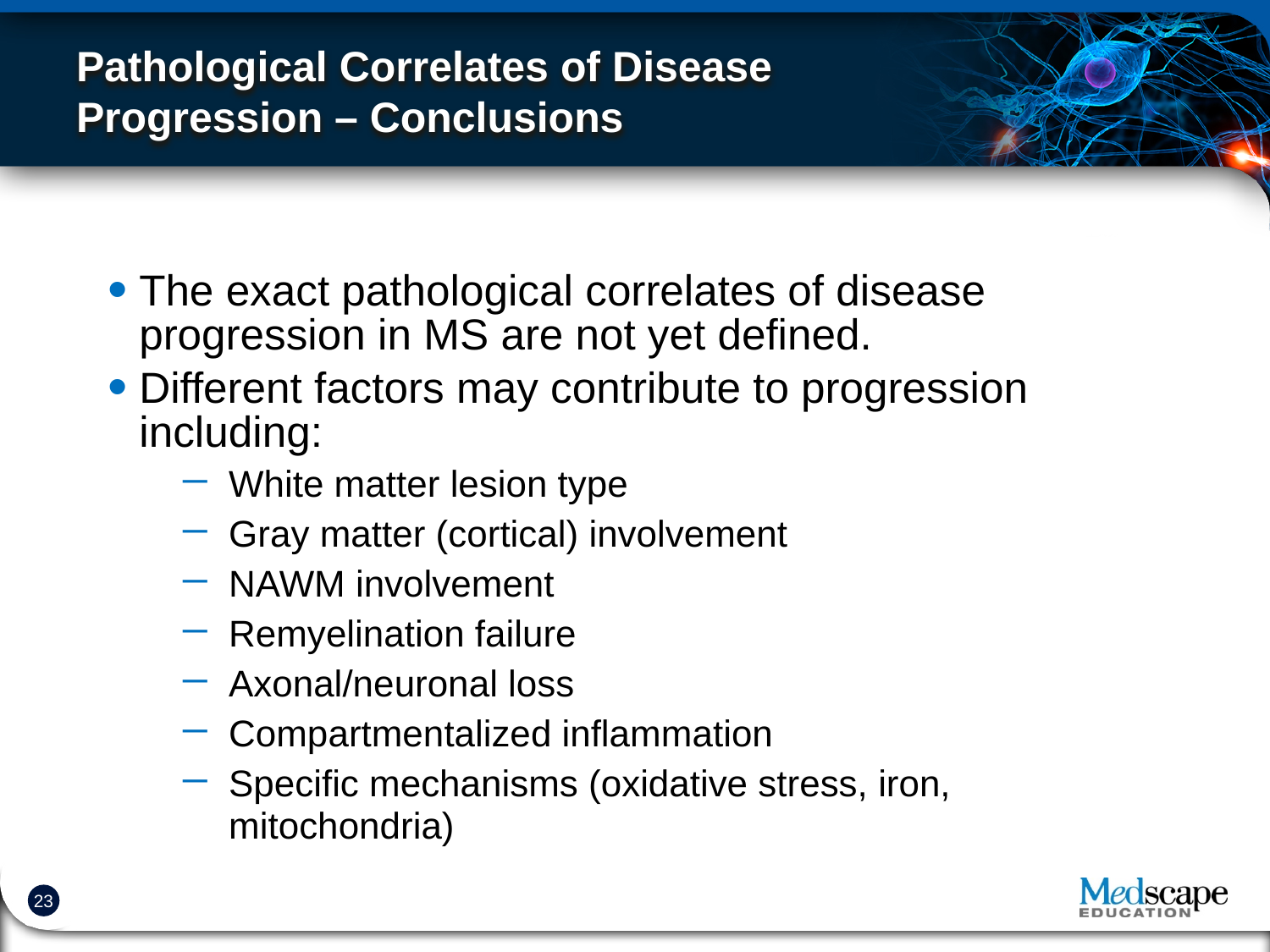

Pathological Correlates of Disease
Progression – Conclusions
The exact pathological correlates of disease progression in MS are not yet defined.
Different factors may contribute to progression including:
White matter lesion type
Gray matter (cortical) involvement
NAWM involvement
Remyelination failure
Axonal/neuronal loss
Compartmentalized inflammation
Specific mechanisms (oxidative stress, iron, mitochondria)